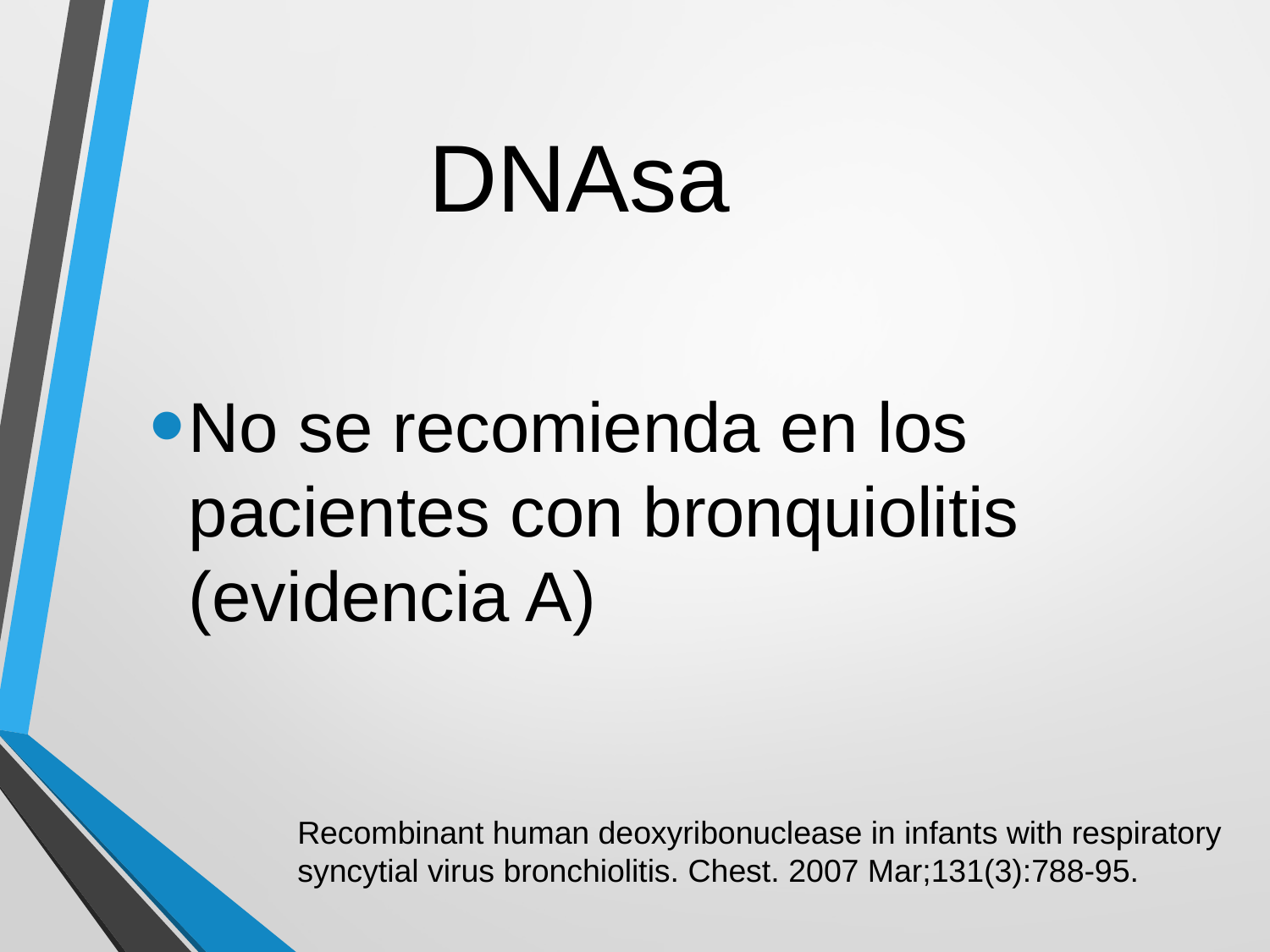

# DNAsa
No se recomienda en los pacientes con bronquiolitis (evidencia A)
Recombinant human deoxyribonuclease in infants with respiratory syncytial virus bronchiolitis. Chest. 2007 Mar;131(3):788-95.